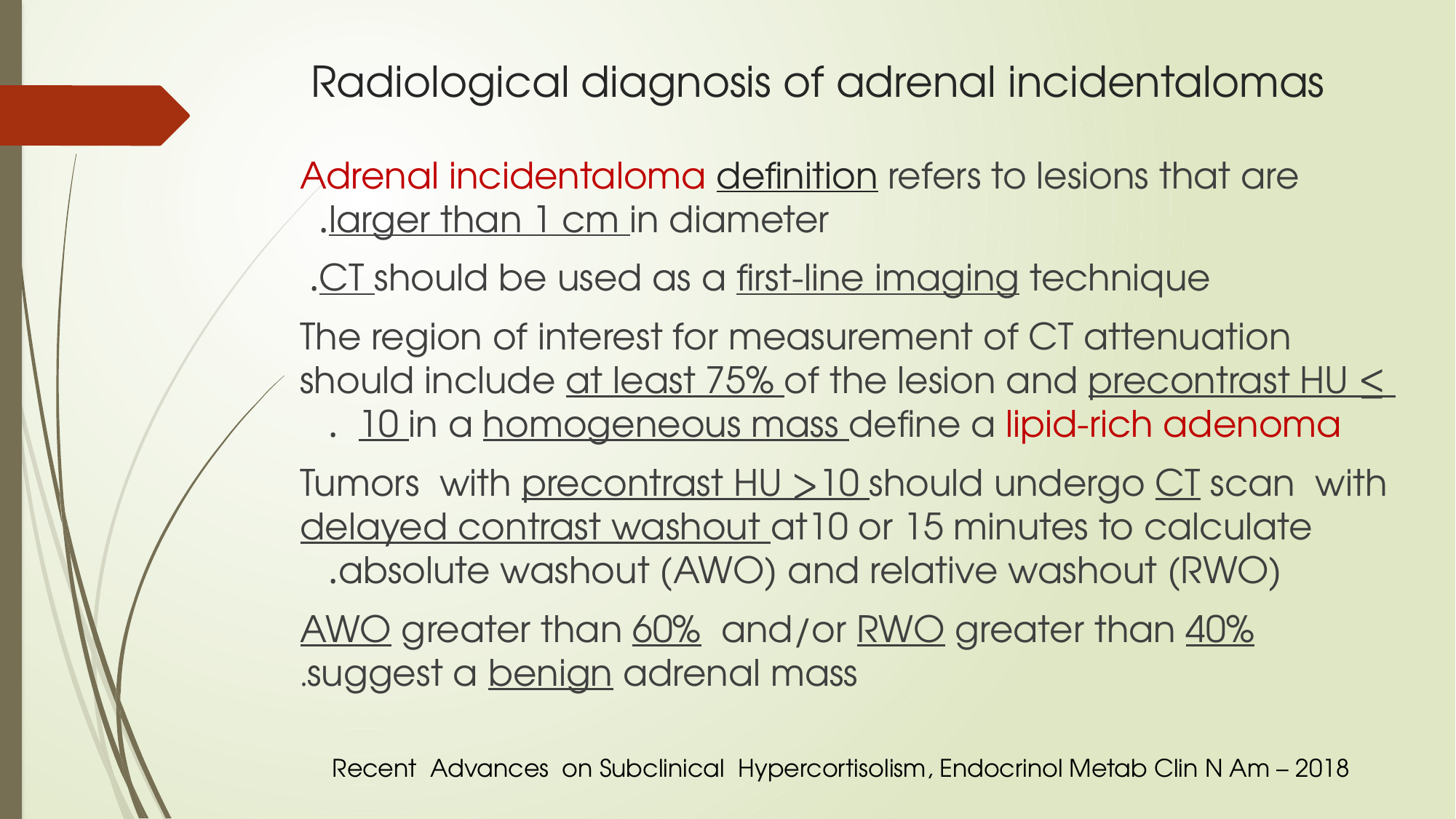

# Radiological diagnosis of adrenal incidentalomas
 Adrenal incidentaloma definition refers to lesions that are  larger than 1 cm in diameter.
 CT should be used as a first-line imaging technique.
The region of interest for measurement of CT attenuation should include at least 75% of the lesion and precontrast HU ≤    10 in a homogeneous mass define a lipid-rich adenoma.
Tumors  with precontrast HU >10 should undergo CT scan  with delayed contrast washout at10 or 15 minutes to calculate absolute washout (AWO) and relative washout (RWO).
AWO greater than 60%  and/or RWO greater than 40%  suggest a benign adrenal mass.
Recent  Advances  on Subclinical  Hypercortisolism, Endocrinol Metab Clin N Am – 2018